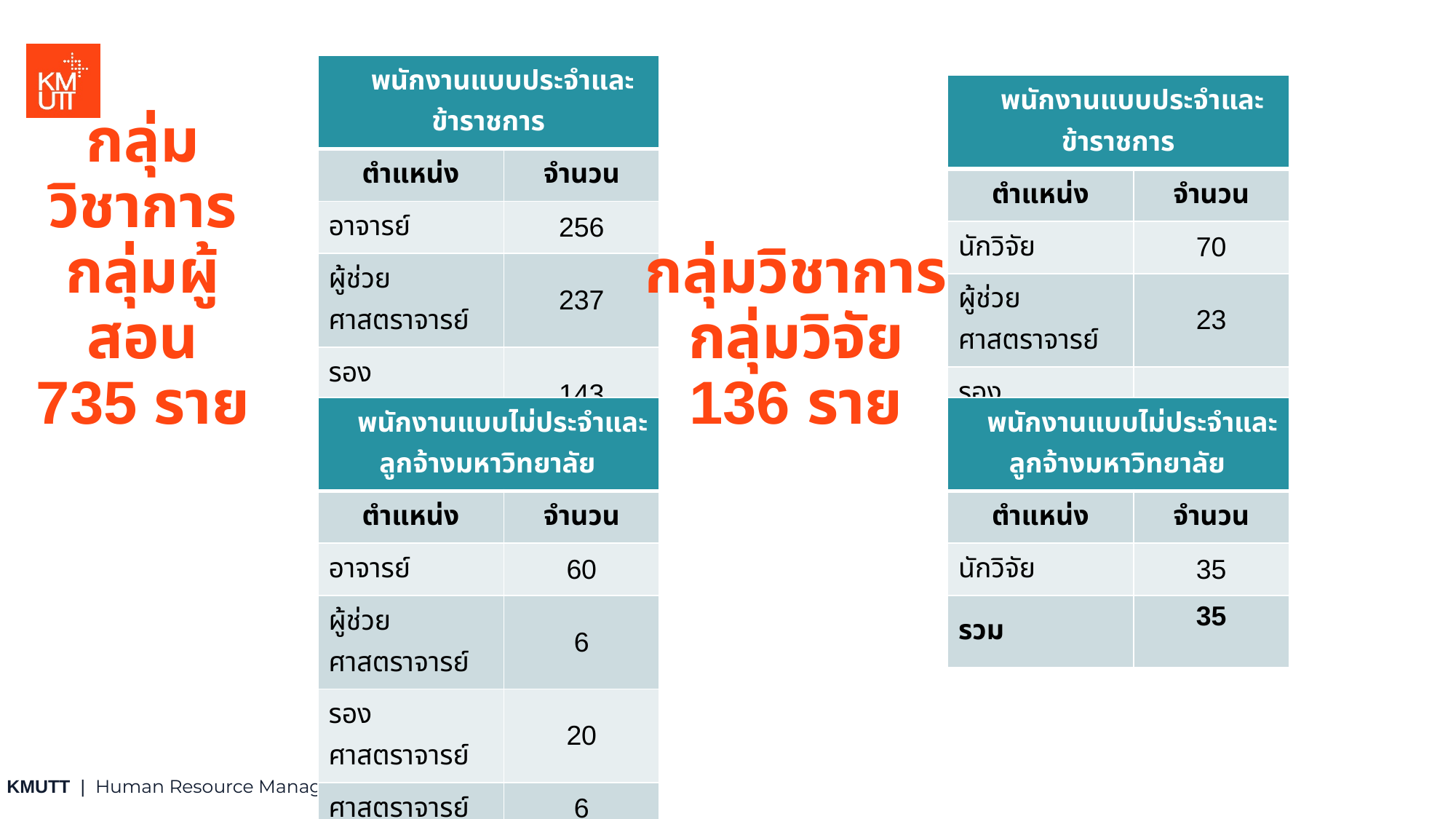

| พนักงานแบบประจำและข้าราชการ |  |
| --- | --- |
| ตำแหน่ง | จำนวน |
| อาจารย์ | 256 |
| ผู้ช่วยศาสตราจารย์ | 237 |
| รองศาสตราจารย์ | 143 |
| ศาสตราจารย์ | 7 |
| รวม | 643 |
| พนักงานแบบประจำและข้าราชการ |  |
| --- | --- |
| ตำแหน่ง | จำนวน |
| นักวิจัย | 70 |
| ผู้ช่วยศาสตราจารย์ | 23 |
| รองศาสตราจารย์ | 8 |
| รวม | 101 |
# กลุ่มวิชาการ กลุ่มผู้สอน 735 ราย
กลุ่มวิชาการ
กลุ่มวิจัย
136 ราย
| พนักงานแบบไม่ประจำและลูกจ้างมหาวิทยาลัย |  |
| --- | --- |
| ตำแหน่ง | จำนวน |
| อาจารย์ | 60 |
| ผู้ช่วยศาสตราจารย์ | 6 |
| รองศาสตราจารย์ | 20 |
| ศาสตราจารย์ | 6 |
| รวม | 92 |
| พนักงานแบบไม่ประจำและลูกจ้างมหาวิทยาลัย |  |
| --- | --- |
| ตำแหน่ง | จำนวน |
| นักวิจัย | 35 |
| รวม | 35 |